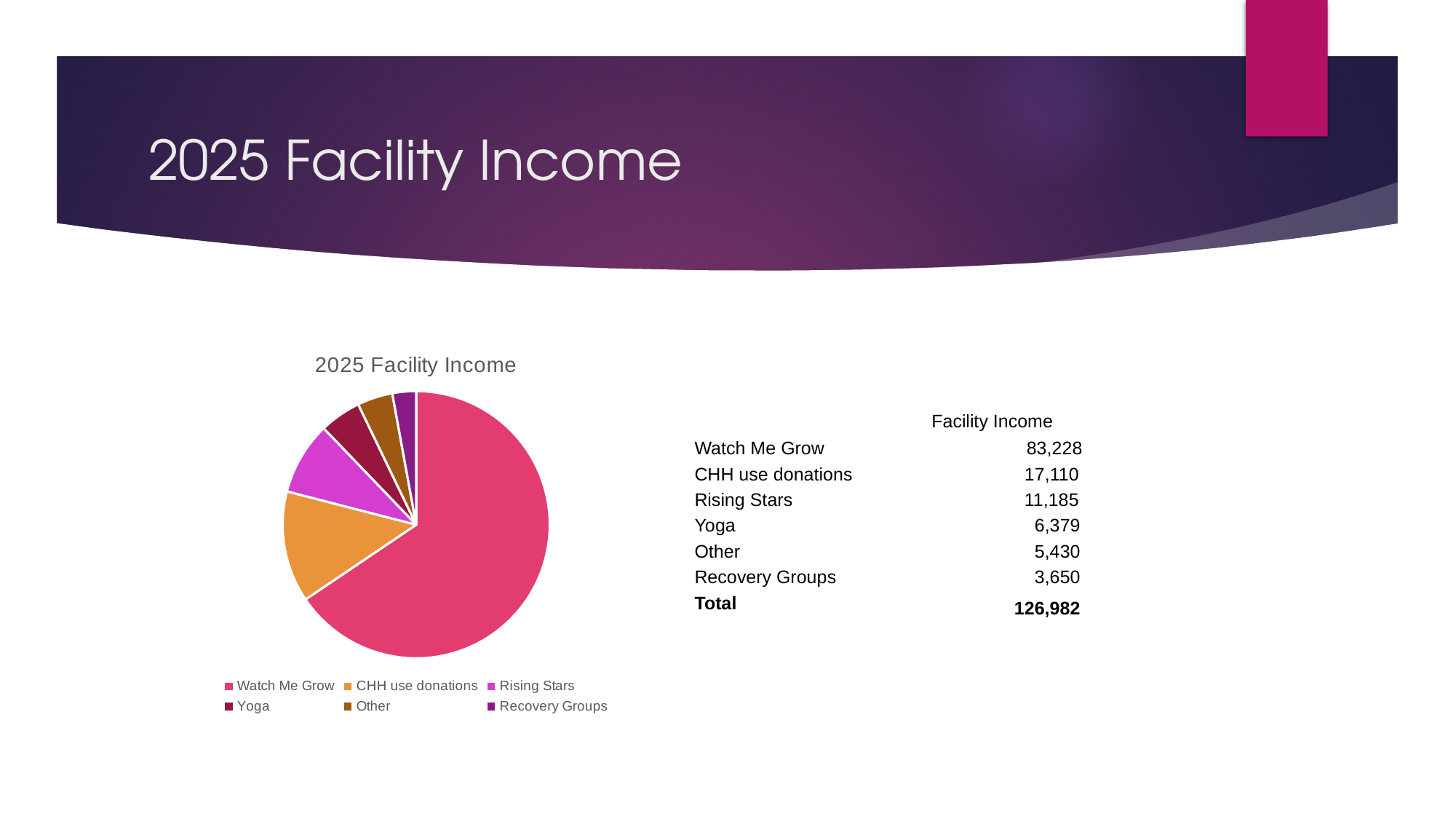

# 2025 Facility Income

### Chart: 2025 Facility Income

| Category | Facility Income |
|---|---|
| Watch Me Grow | 83227.5 |
| CHH use donations | 17110.0 |
| Rising Stars | 11185.0 |
| Yoga | 6379.0 |
| Other  | 5430.0 |
| Recovery Groups | 3650.0 |
|  | Facility Income |
| --- | --- |
| Watch Me Grow | 83,228 |
| CHH use donations | 17,110 |
| Rising Stars | 11,185 |
| Yoga | 6,379 |
| Other | 5,430 |
| Recovery Groups | 3,650 |
| Total | 126,982 |